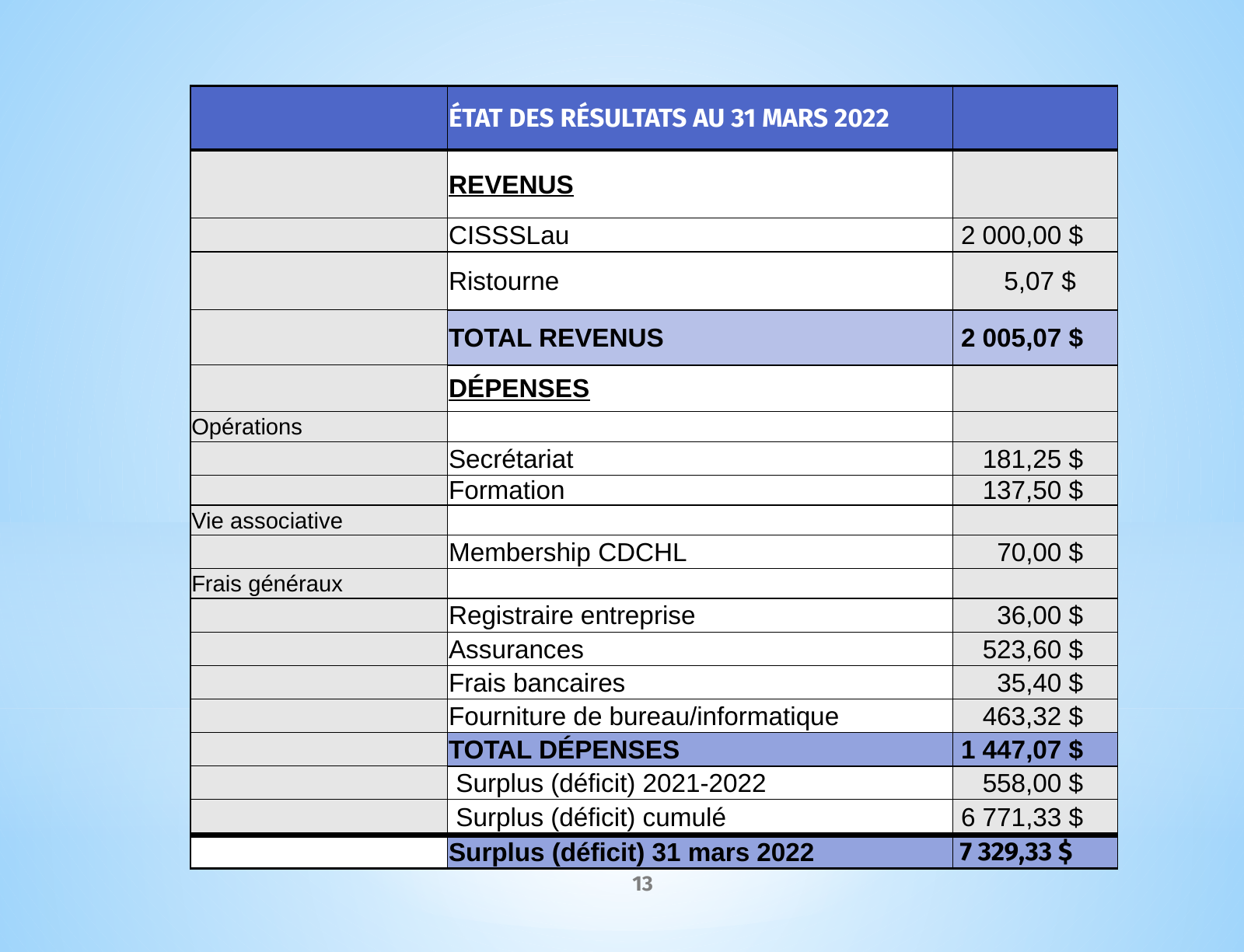

|  | ÉTAT DES RÉSULTATS AU 31 MARS 2022 |  |
| --- | --- | --- |
|  | REVENUS |  |
|  | CISSSLau | 2 000,00 $ |
|  | Ristourne | 5,07 $ |
|  | TOTAL REVENUS | 2 005,07 $ |
|  | DÉPENSES |  |
| Opérations |  |  |
|  | Secrétariat | 181,25 $ |
|  | Formation | 137,50 $ |
| Vie associative |  |  |
|  | Membership CDCHL | 70,00 $ |
| Frais généraux |  |  |
|  | Registraire entreprise | 36,00 $ |
|  | Assurances | 523,60 $ |
|  | Frais bancaires | 35,40 $ |
|  | Fourniture de bureau/informatique | 463,32 $ |
|  | TOTAL DÉPENSES | 1 447,07 $ |
|  | Surplus (déficit) 2021-2022 | 558,00 $ |
|  | Surplus (déficit) cumulé | 6 771,33 $ |
|  | Surplus (déficit) 31 mars 2022 | 7 329,33 $ |
13